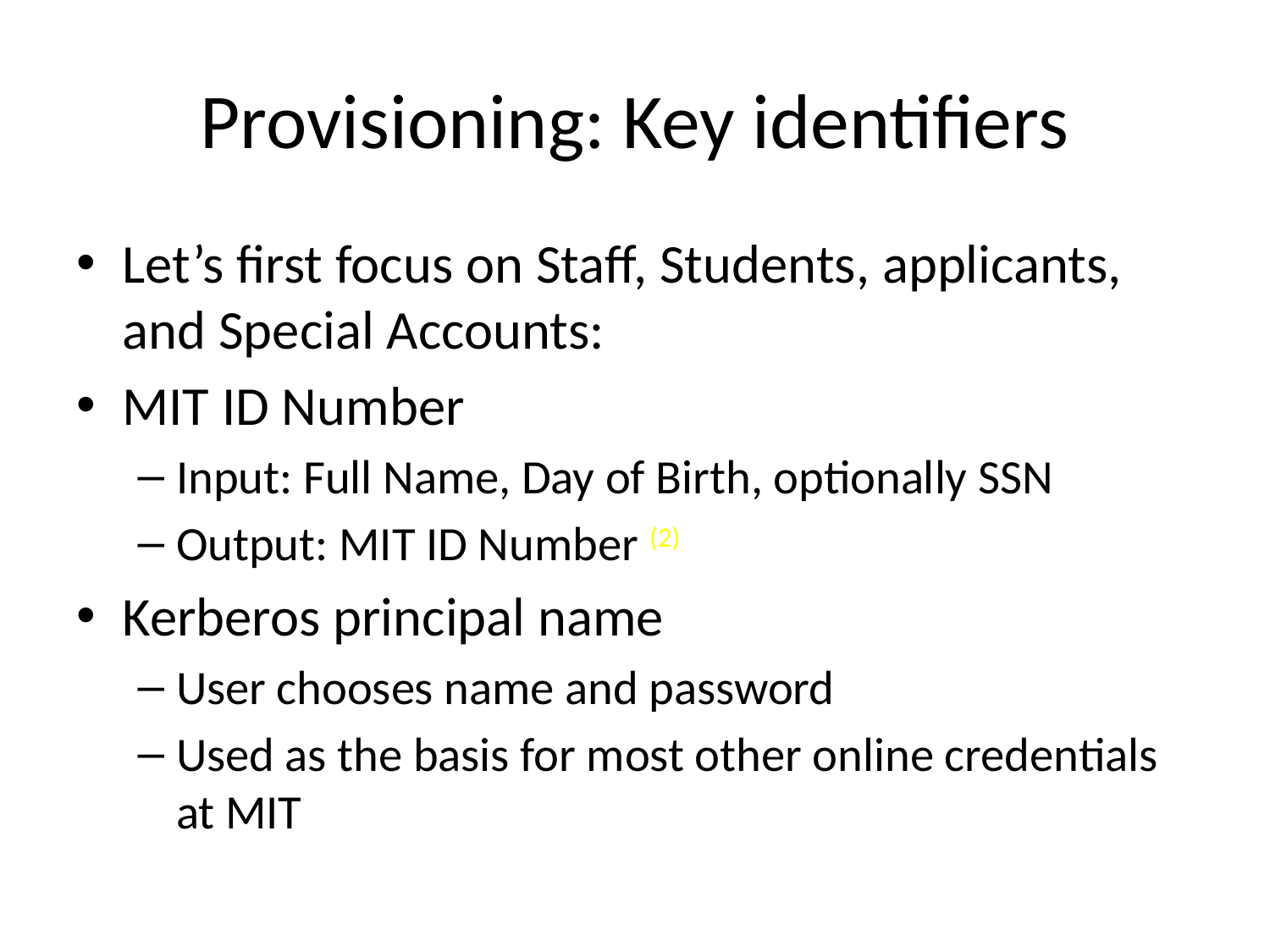

# Provisioning: Key identifiers
Let’s first focus on Staff, Students, applicants, and Special Accounts:
MIT ID Number
Input: Full Name, Day of Birth, optionally SSN
Output: MIT ID Number (2)
Kerberos principal name
User chooses name and password
Used as the basis for most other online credentials at MIT